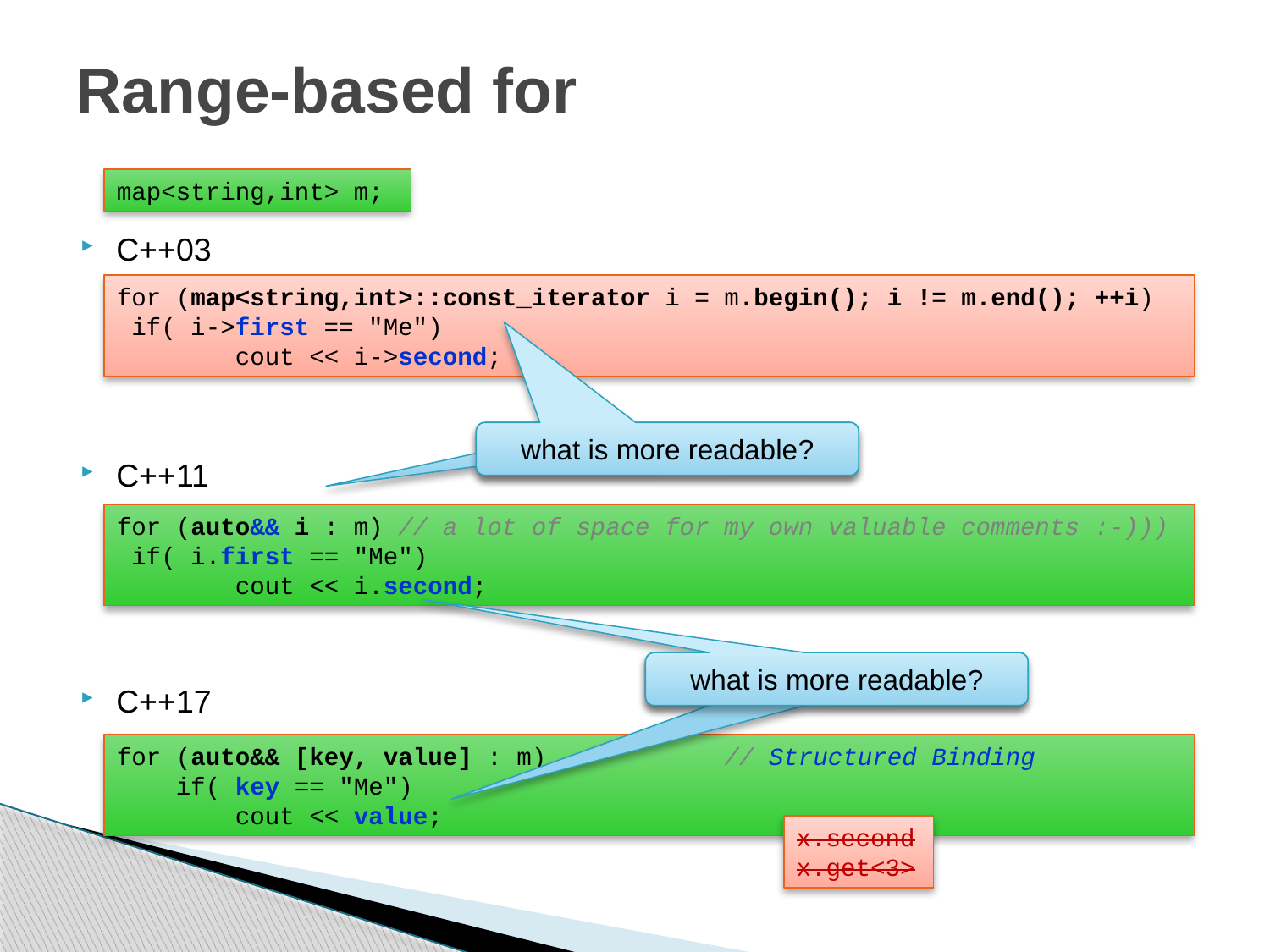

# Range-based for

C++03

C++11

C++17

map<string,int> m;
for (map<string,int>::const_iterator i = m.begin(); i != m.end(); ++i)
 if( i->first == "Me")
        cout << i->second;
co je přehlednější?
what is more readable?
for (auto&& i : m) // a lot of space for my own valuable comments :-)))
 if( i.first == "Me")
        cout << i.second;
co je přehlednější?
what is more readable?
for (auto&& [key, value] : m)            // Structured Binding
    if( key == "Me")
        cout << value;
x.second
x.get<3>